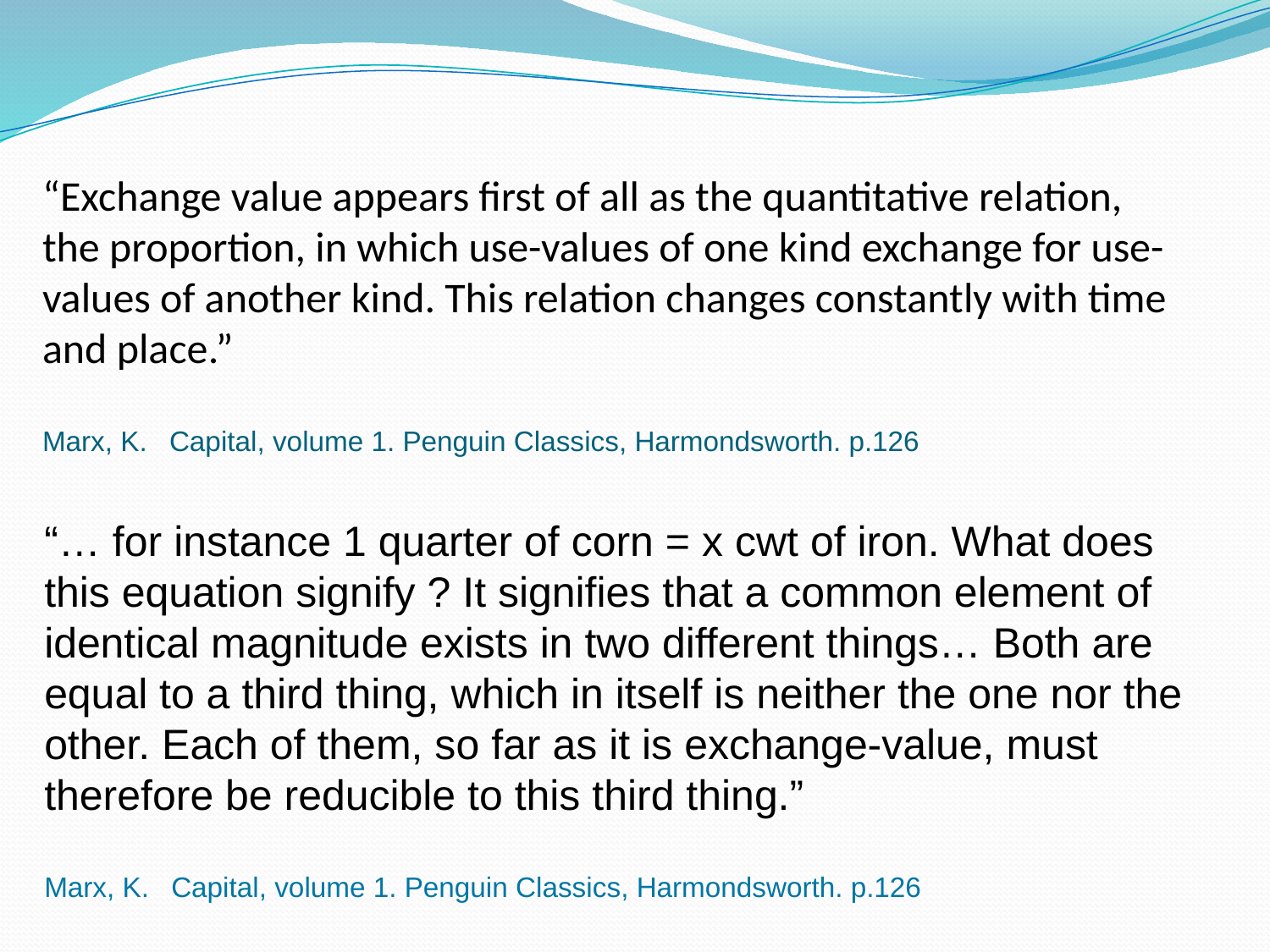

# “Exchange value appears first of all as the quantitative relation, the proportion, in which use-values of one kind exchange for use-values of another kind. This relation changes constantly with time and place.” Marx, K.	Capital, volume 1. Penguin Classics, Harmondsworth. p.126
“… for instance 1 quarter of corn = x cwt of iron. What does this equation signify ? It signifies that a common element of identical magnitude exists in two different things… Both are equal to a third thing, which in itself is neither the one nor the other. Each of them, so far as it is exchange-value, must therefore be reducible to this third thing.”

Marx, K.	Capital, volume 1. Penguin Classics, Harmondsworth. p.126